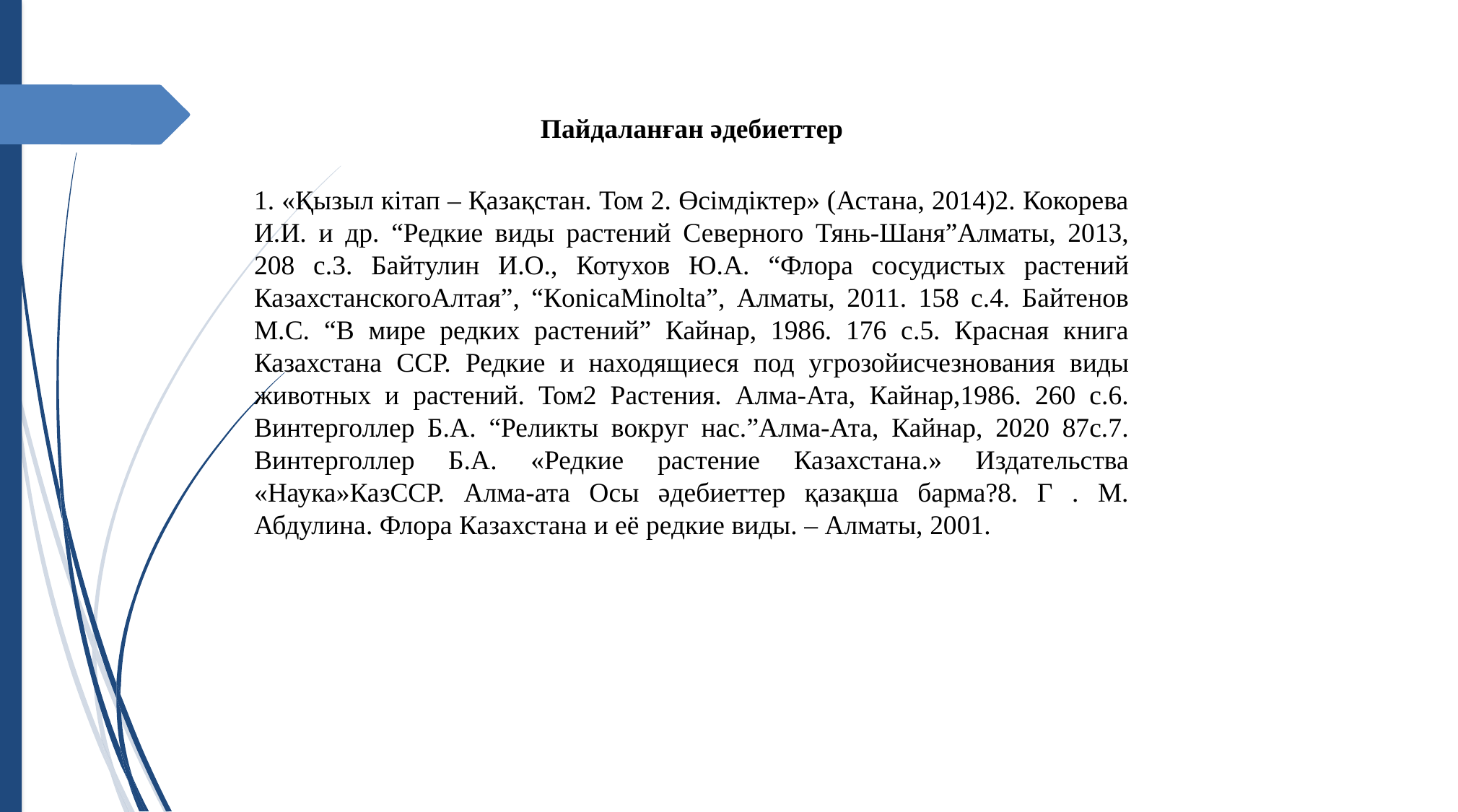

Пайдаланған әдебиеттер

1. «Қызыл кітап – Қазақстан. Том 2. Өсімдіктер» (Астана, 2014)2. Кокорева И.И. и др. “Редкие виды растений Северного Тянь-Шаня”Алматы, 2013, 208 с.3. Байтулин И.О., Котухов Ю.А. “Флора сосудистых растений КазахстанскогоАлтая”, “КonicaMinolta”, Алматы, 2011. 158 с.4. Байтенов М.С. “В мире редких растений” Кайнар, 1986. 176 с.5. Красная книга Казахстана ССР. Редкие и находящиеся под угрозойисчезнования виды животных и растений. Том2 Растения. Алма-Ата, Кайнар,1986. 260 с.6. Винтерголлер Б.А. “Реликты вокруг нас.”Алма-Ата, Кайнар, 2020 87с.7. Винтерголлер Б.А. «Редкие растение Казахстана.» Издательства «Наука»КазССР. Алма-ата Осы әдебиеттер қазақша барма?8. Г . М. Абдулина. Флора Казахстана и её редкие виды. – Алматы, 2001.